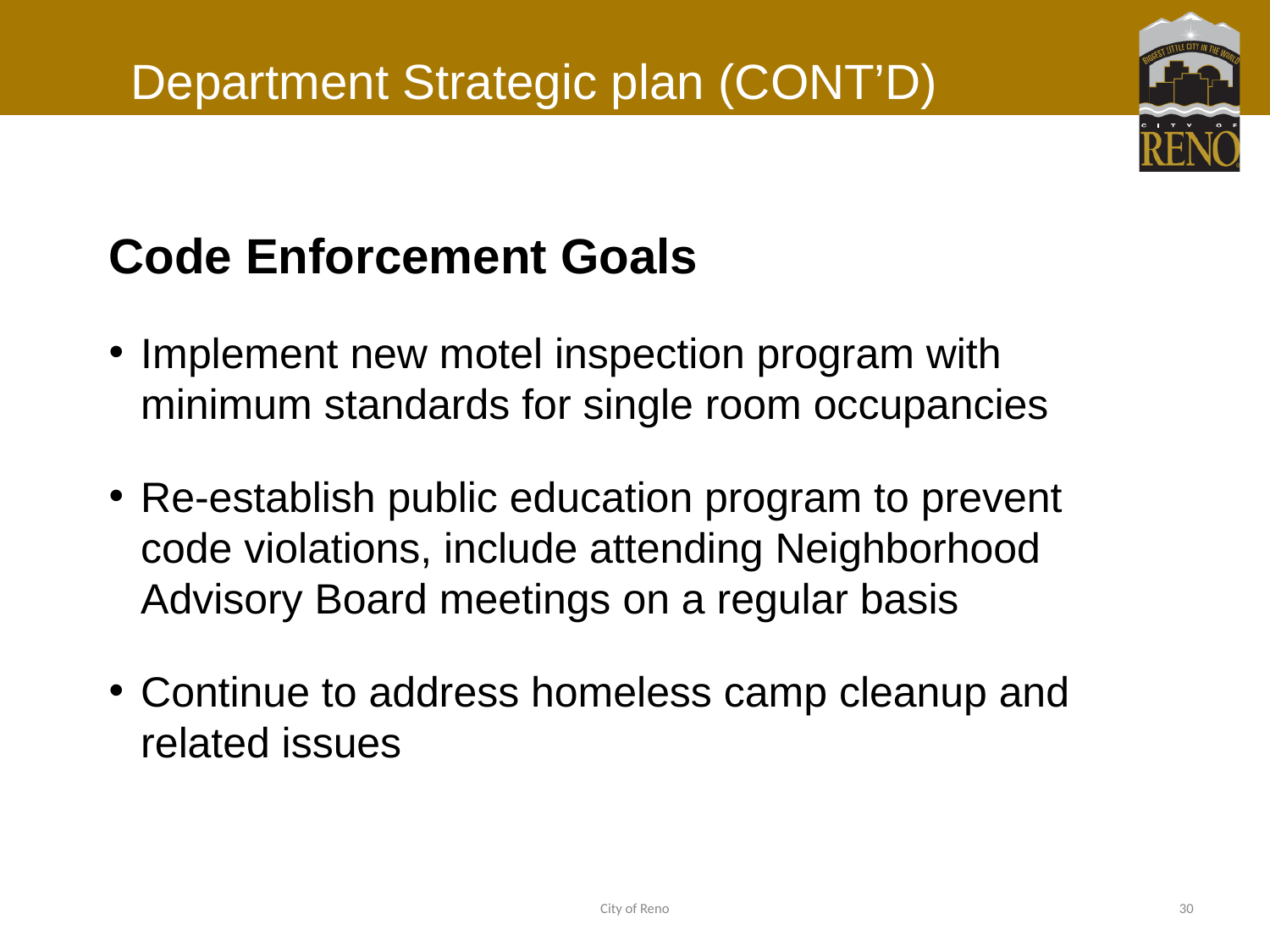

# Department Strategic plan (CONT’D)
Code Enforcement Goals
Implement new motel inspection program with minimum standards for single room occupancies
Re-establish public education program to prevent code violations, include attending Neighborhood Advisory Board meetings on a regular basis
Continue to address homeless camp cleanup and related issues
City of Reno
30